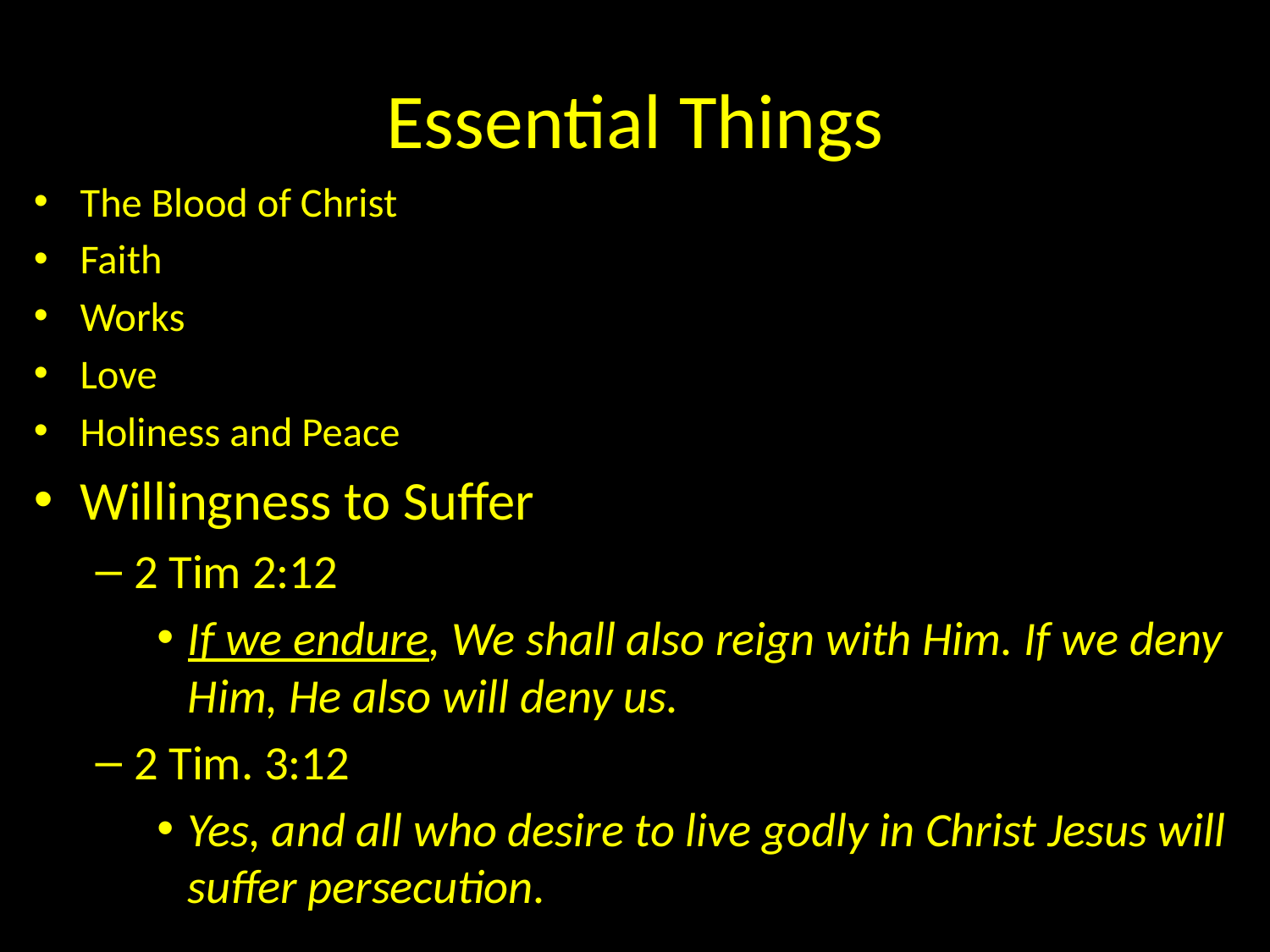

# Essential Things
The Blood of Christ
Faith
Works
Love
Holiness and Peace
Willingness to Suffer
2 Tim 2:12
If we endure, We shall also reign with Him. If we deny Him, He also will deny us.
2 Tim. 3:12
Yes, and all who desire to live godly in Christ Jesus will suffer persecution.